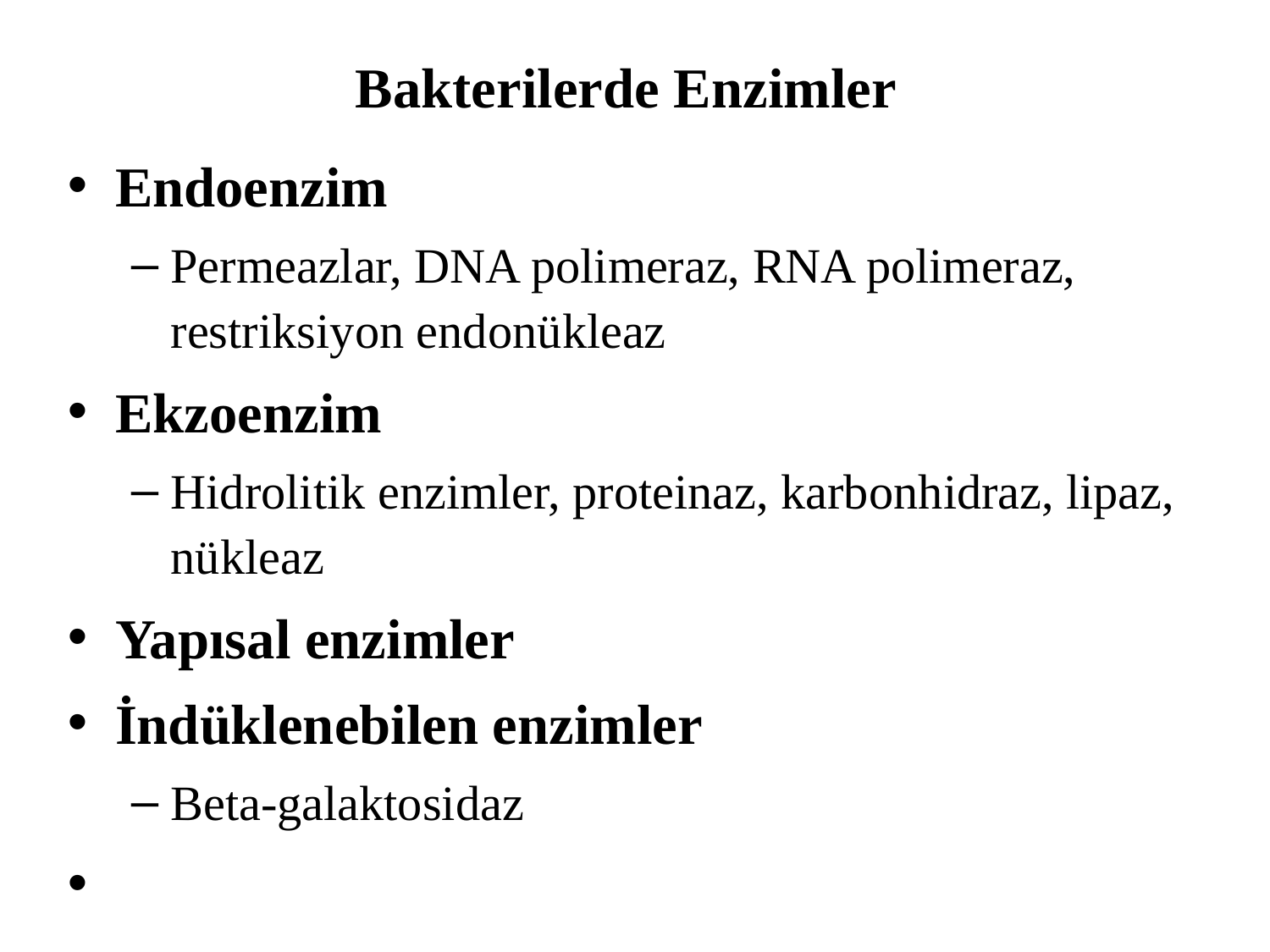

# Bakterilerde Enzimler
Endoenzim
Permeazlar, DNA polimeraz, RNA polimeraz, restriksiyon endonükleaz
Ekzoenzim
Hidrolitik enzimler, proteinaz, karbonhidraz, lipaz, nükleaz
Yapısal enzimler
İndüklenebilen enzimler
Beta-galaktosidaz